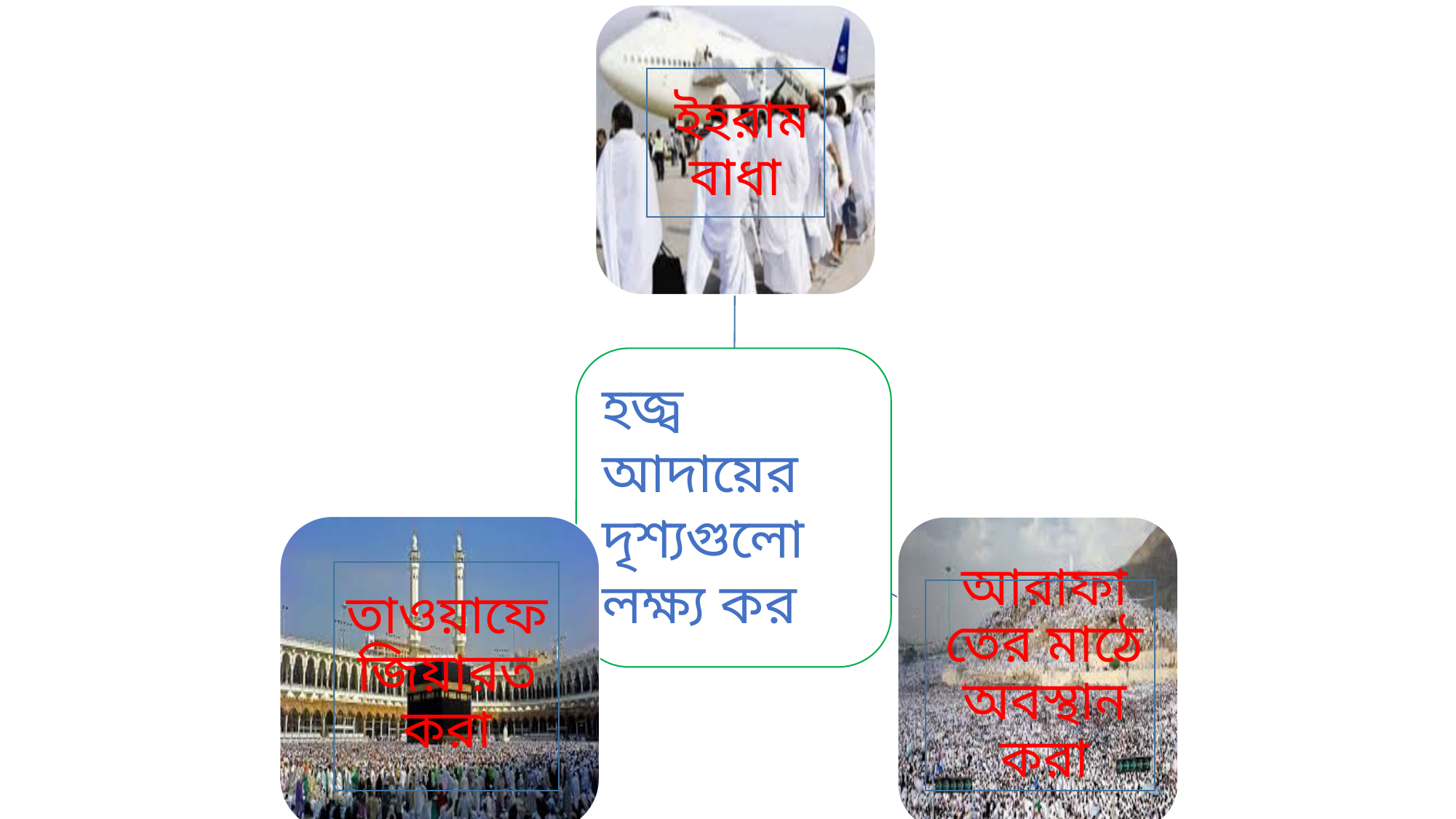

হ
ইহরাম বাধা
আরাফাতের মাঠে অবস্থান করা
তাওয়াফে জিয়ারত করা

হজ্ব আদায়ের দৃশ্যগুলো লক্ষ্য কর